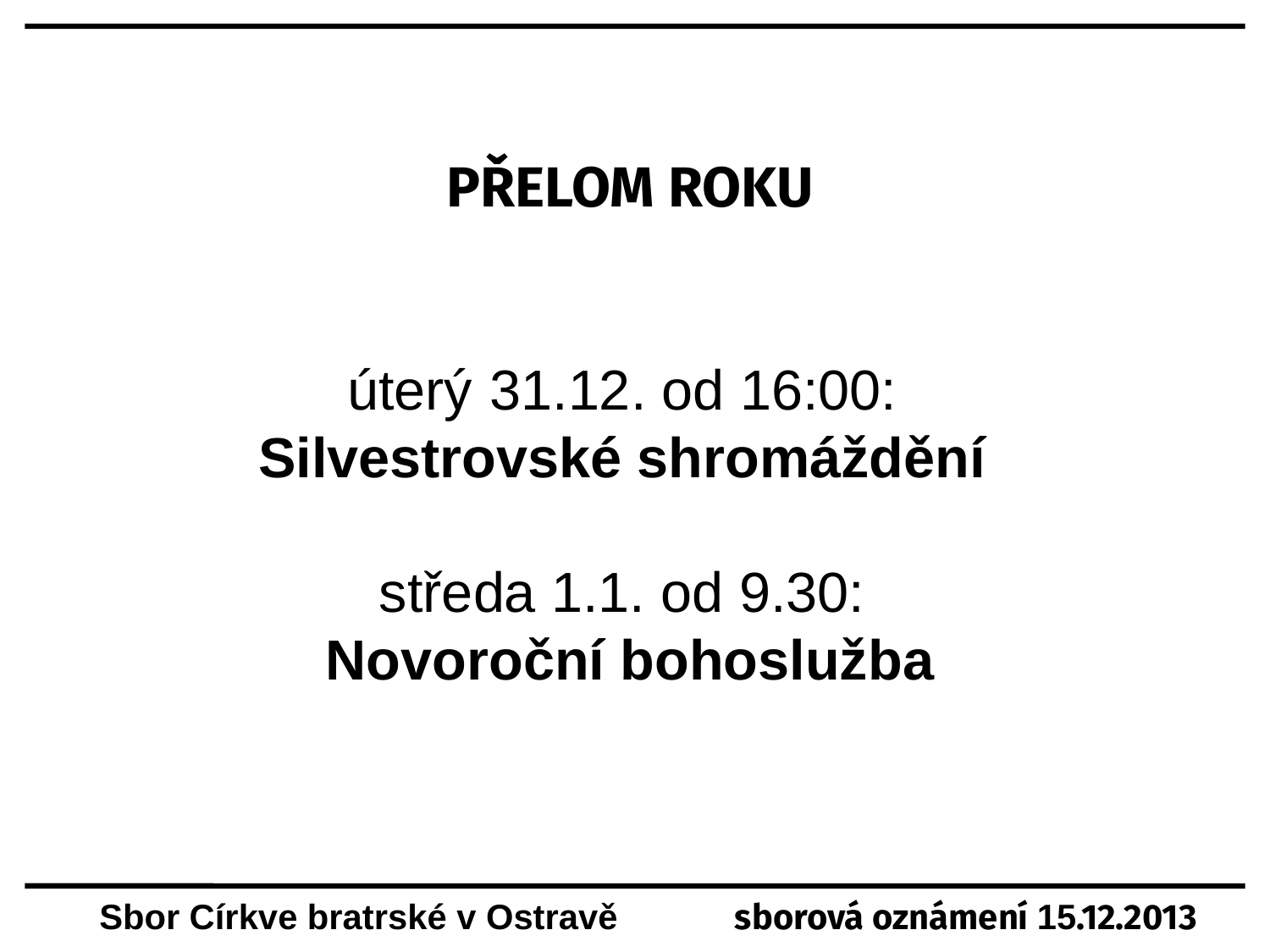

PŘELOM ROKU

úterý	 31.12. od 16:00:
Silvestrovské shromáždění

středa 1.1. od 9.30:
Novoroční bohoslužba
Sbor Církve bratrské v Ostravě            sborová oznámení 15.12.2013